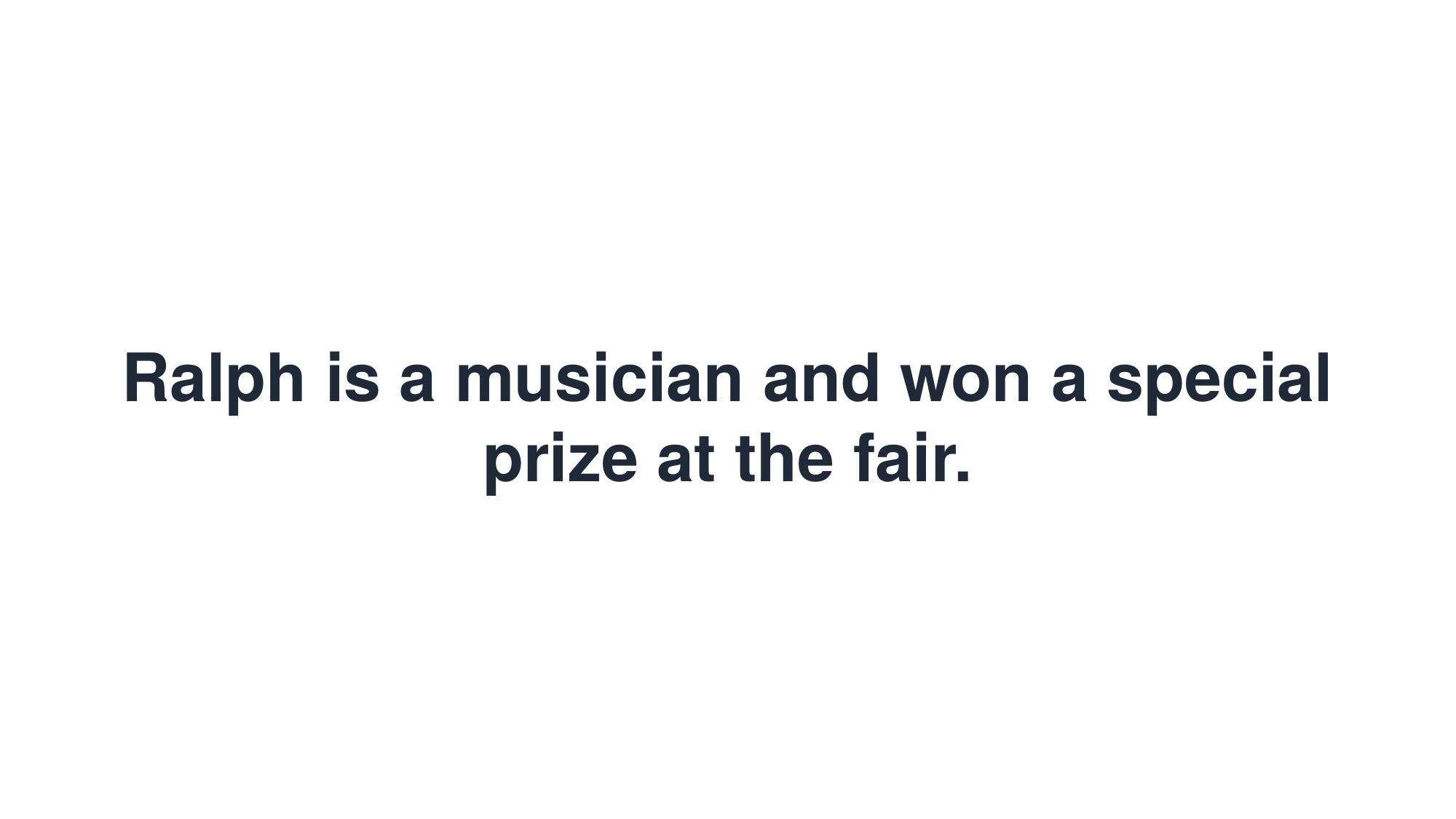

Ralph is a musician and won a special prize at the fair.